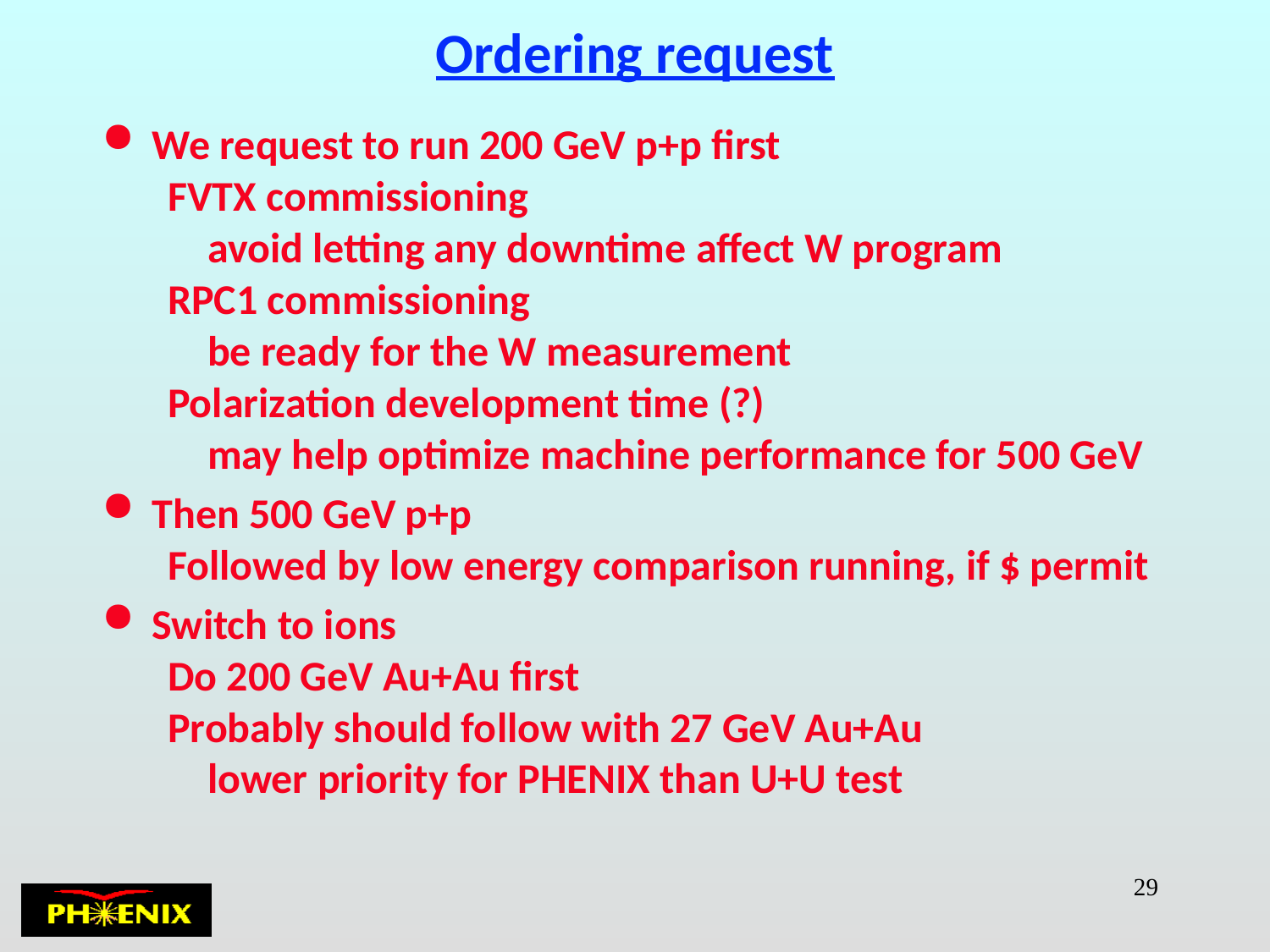

# Ordering request
We request to run 200 GeV p+p first
FVTX commissioning
	avoid letting any downtime affect W program
RPC1 commissioning
	be ready for the W measurement
Polarization development time (?)
	may help optimize machine performance for 500 GeV
Then 500 GeV p+p
Followed by low energy comparison running, if $ permit
Switch to ions
Do 200 GeV Au+Au first
Probably should follow with 27 GeV Au+Au
	lower priority for PHENIX than U+U test
29